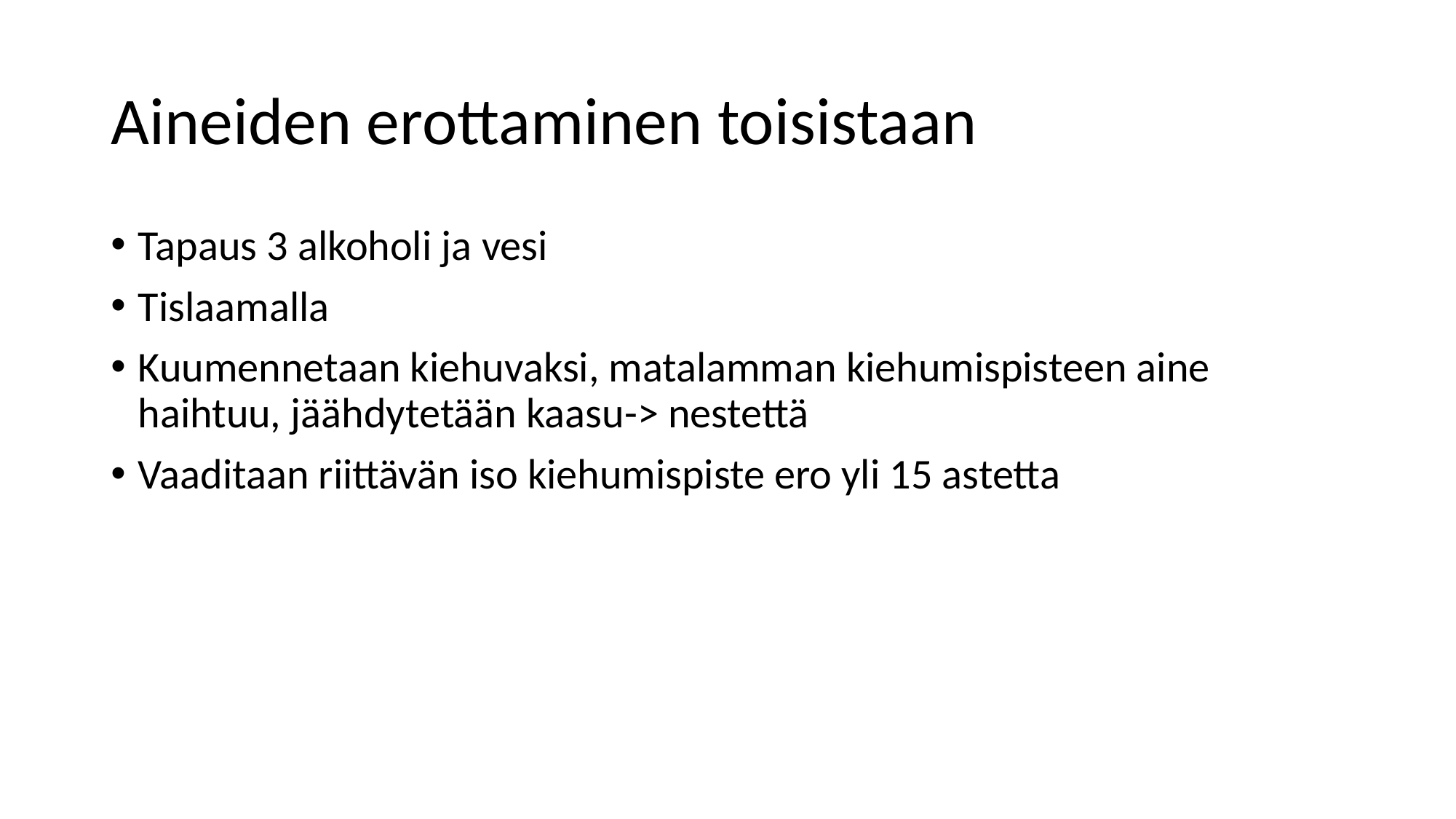

# Aineiden erottaminen toisistaan
Tapaus 3 alkoholi ja vesi
Tislaamalla
Kuumennetaan kiehuvaksi, matalamman kiehumispisteen aine haihtuu, jäähdytetään kaasu-> nestettä
Vaaditaan riittävän iso kiehumispiste ero yli 15 astetta